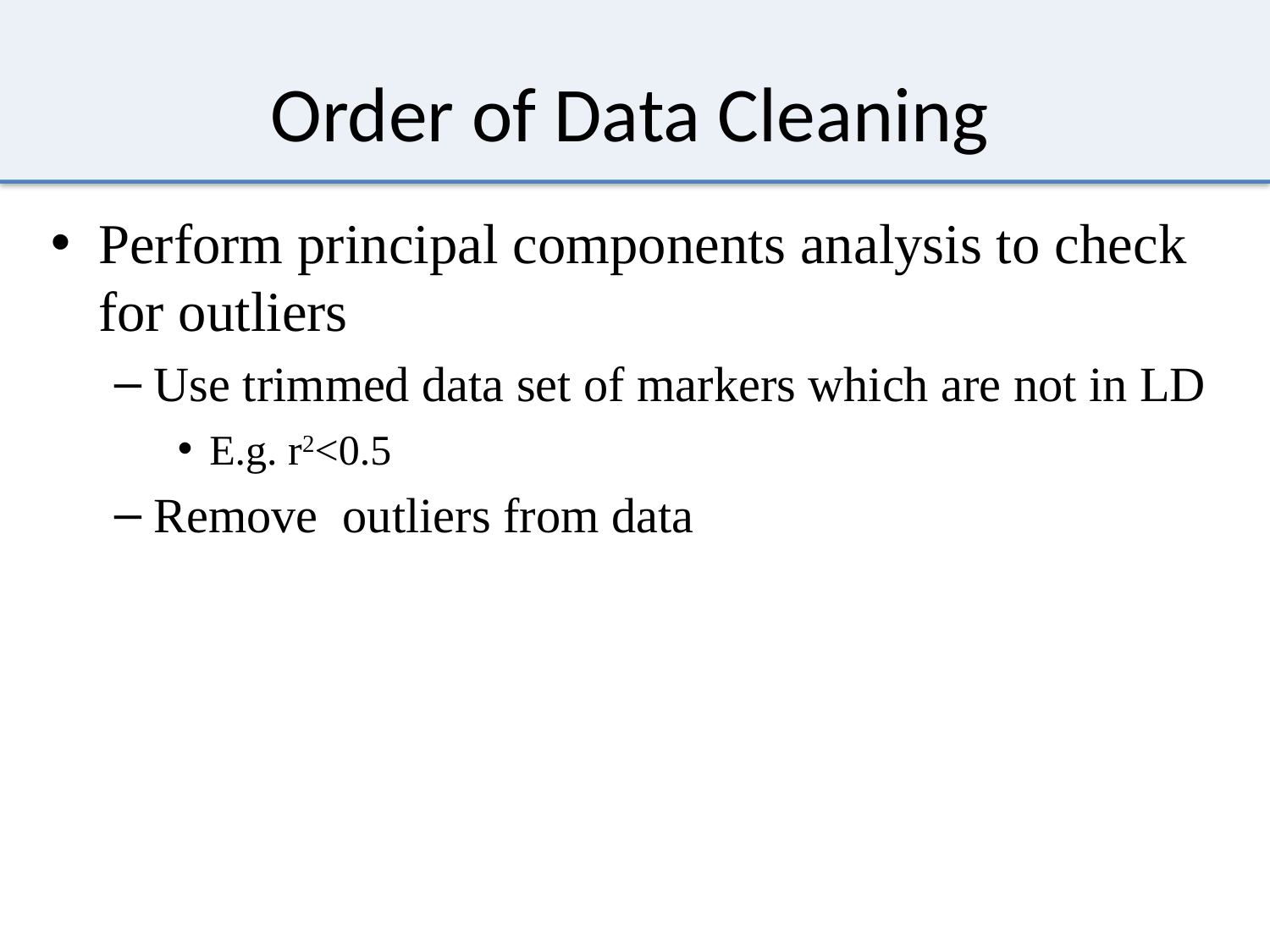

# Order of Data Cleaning
Perform principal components analysis to check for outliers
Use trimmed data set of markers which are not in LD
E.g. r2<0.5
Remove  outliers from data